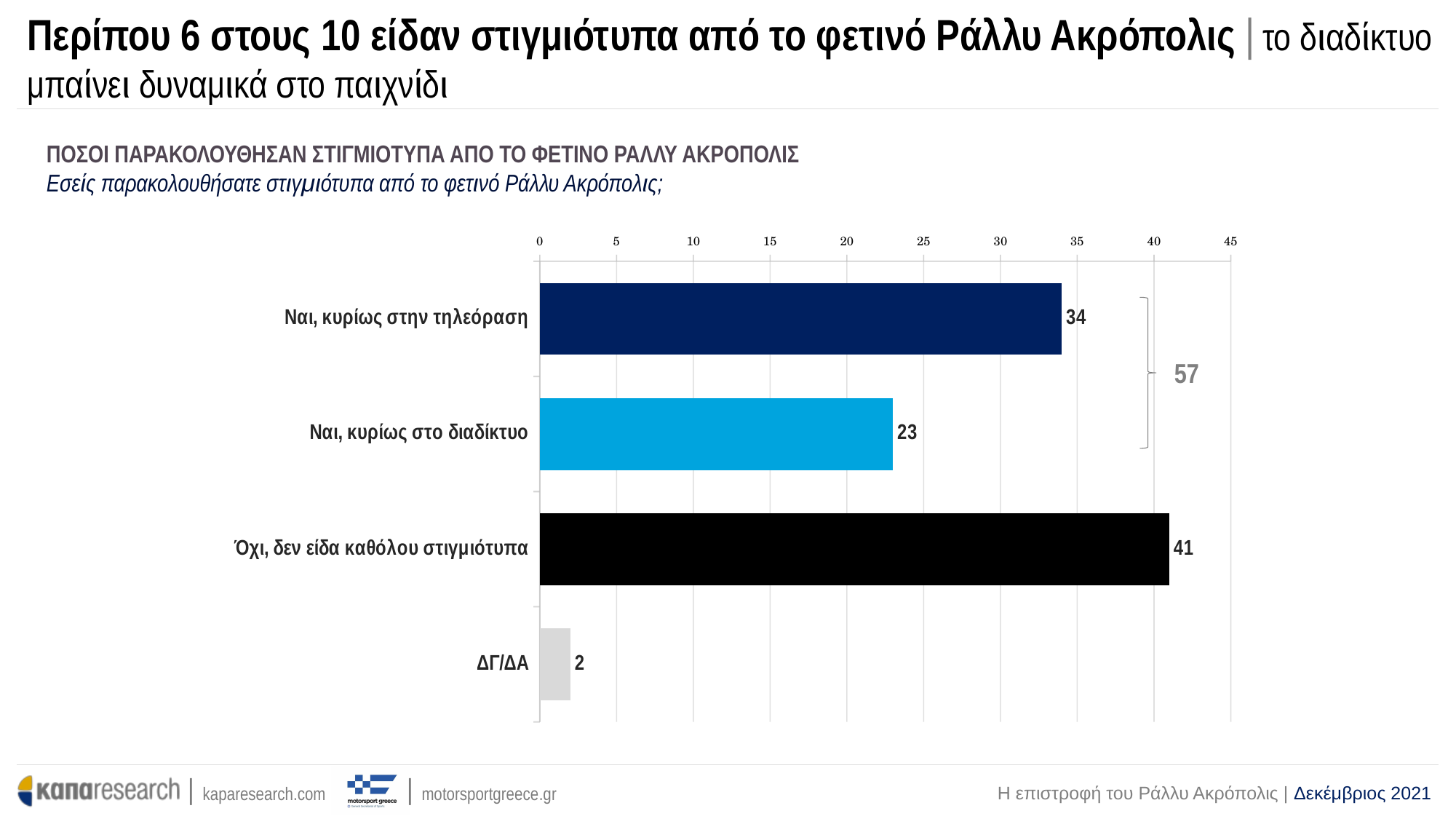

# Περίπου 6 στους 10 είδαν στιγμιότυπα από το φετινό Ράλλυ Ακρόπολις | το διαδίκτυο μπαίνει δυναμικά στο παιχνίδι
ΠΟΣΟΙ ΠΑΡΑΚΟΛΟΥΘΗΣΑΝ ΣΤΙΓΜΙΟΤΥΠΑ ΑΠΟ ΤΟ ΦΕΤΙΝΟ ΡΑΛΛΥ ΑΚΡΟΠΟΛΙΣ
Εσείς παρακολουθήσατε στιγμιότυπα από το φετινό Ράλλυ Ακρόπολις;

### Chart

| Category | Series 1 |
|---|---|
| Ναι, κυρίως στην τηλεόραση | 34.0 |
| Ναι, κυρίως στο διαδίκτυο | 23.0 |
| Όχι, δεν είδα καθόλου στιγμιότυπα | 41.0 |
| ΔΓ/ΔΑ | 2.0 |
57